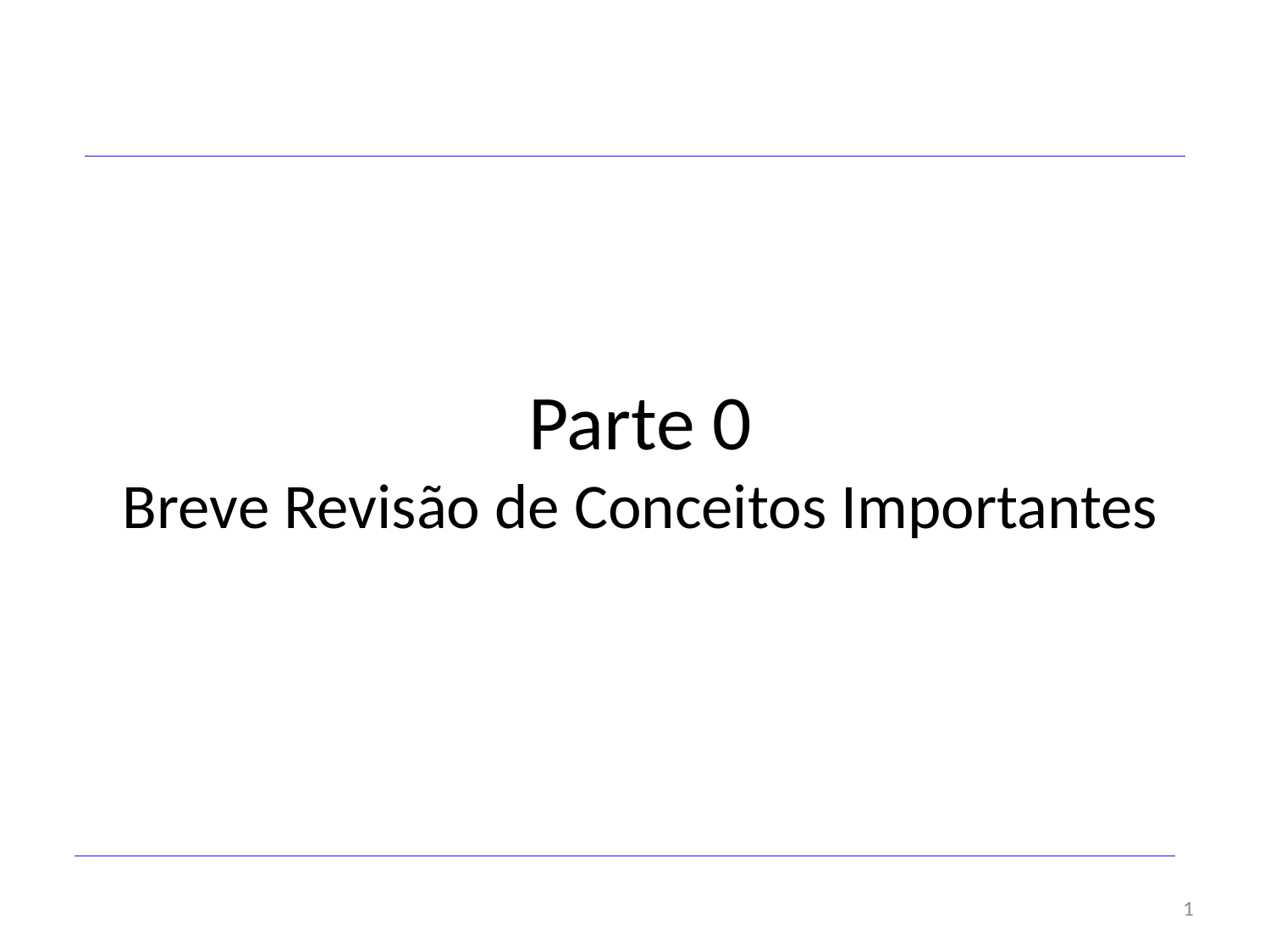

Parte 0
Breve Revisão de Conceitos Importantes

1